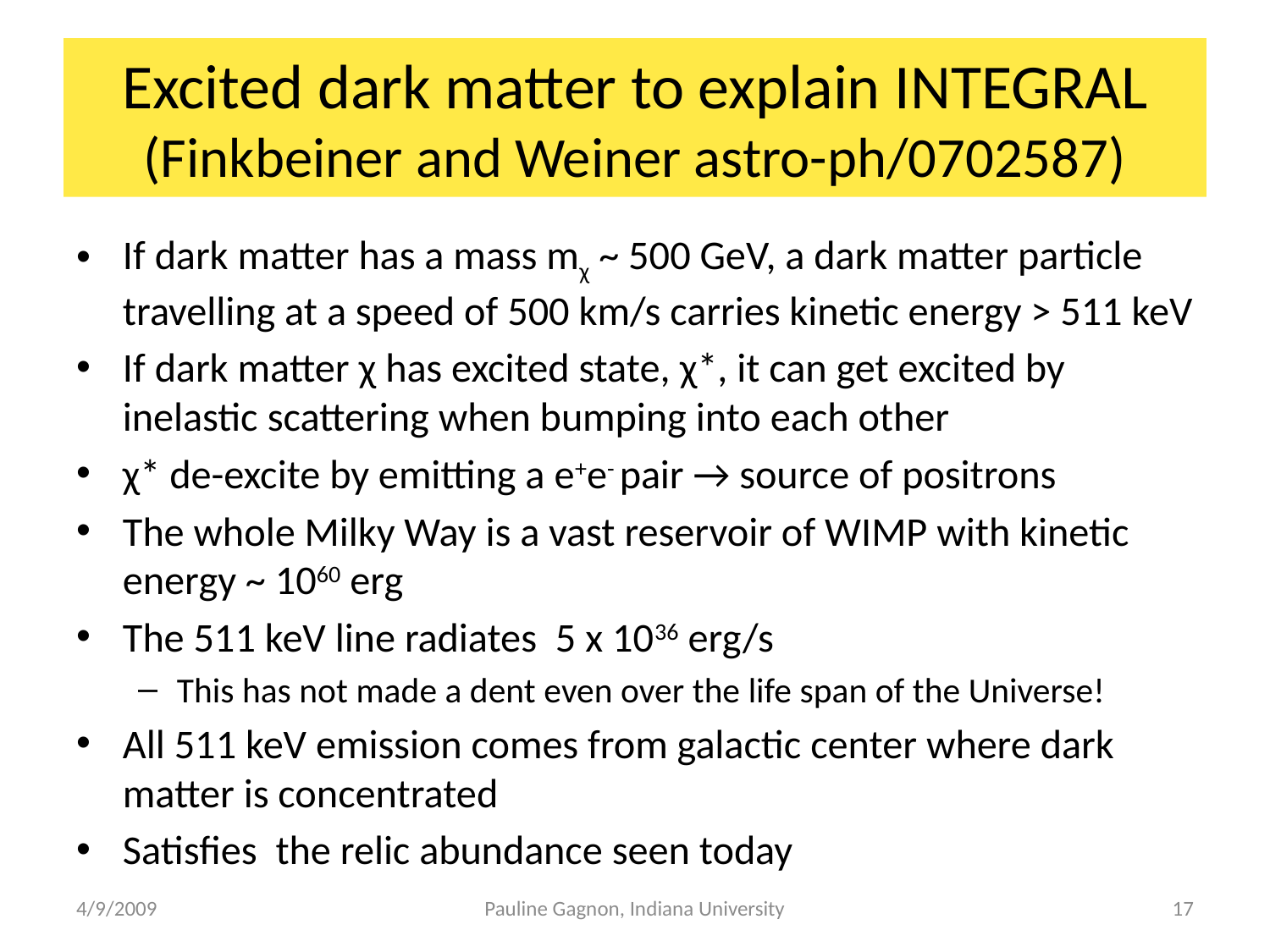

# Excited dark matter to explain INTEGRAL (Finkbeiner and Weiner astro-ph/0702587)
If dark matter has a mass mχ ~ 500 GeV, a dark matter particle travelling at a speed of 500 km/s carries kinetic energy > 511 keV
If dark matter χ has excited state, χ*, it can get excited by inelastic scattering when bumping into each other
χ* de-excite by emitting a e+e- pair → source of positrons
The whole Milky Way is a vast reservoir of WIMP with kinetic energy ~ 1060 erg
The 511 keV line radiates  5 x 1036 erg/s
This has not made a dent even over the life span of the Universe!
All 511 keV emission comes from galactic center where dark matter is concentrated
Satisfies  the relic abundance seen today

4/9/2009
Pauline Gagnon, Indiana University
17